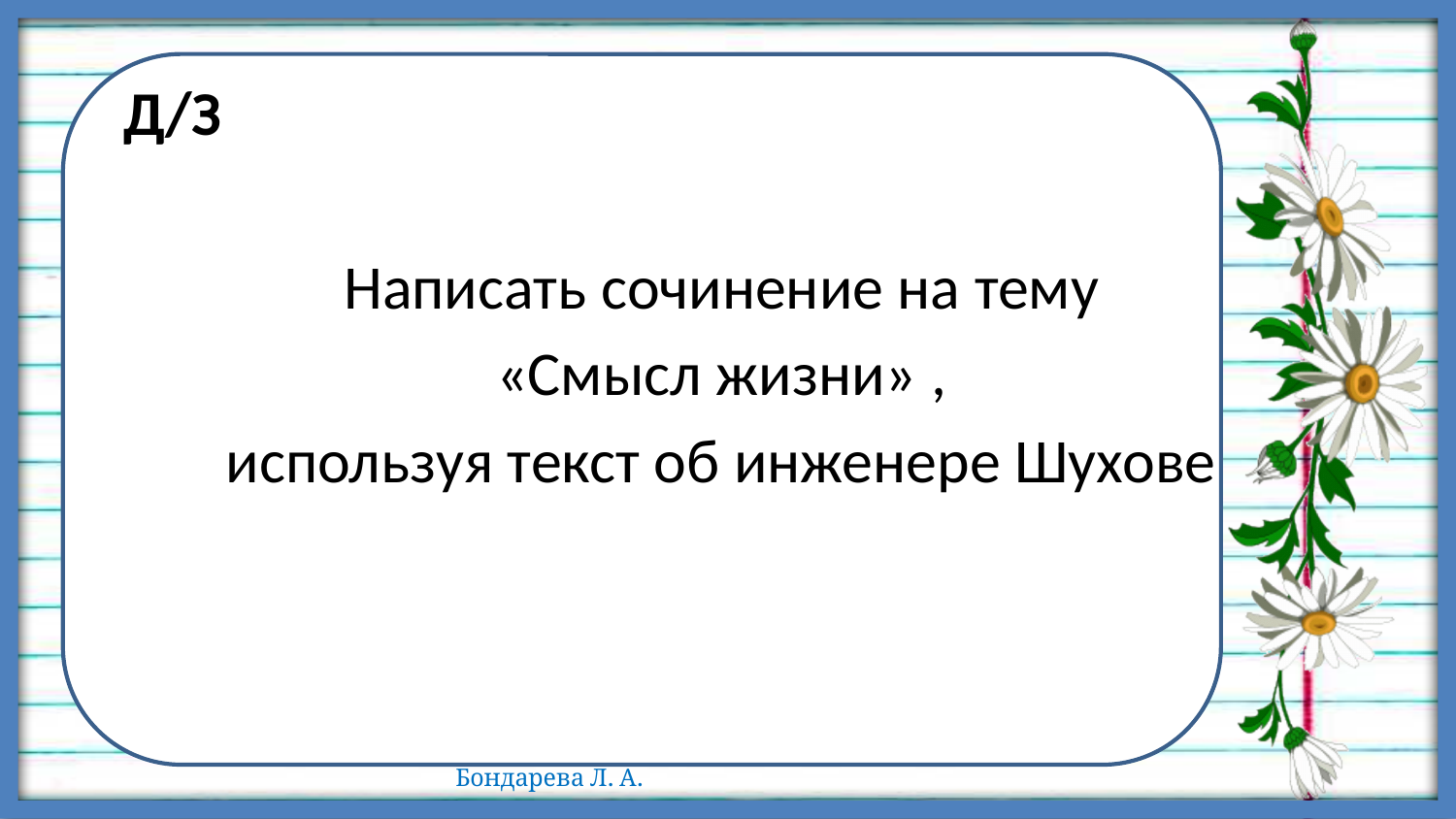

Д/З

Написать сочинение на тему
 «Смысл жизни» ,
используя текст об инженере Шухове